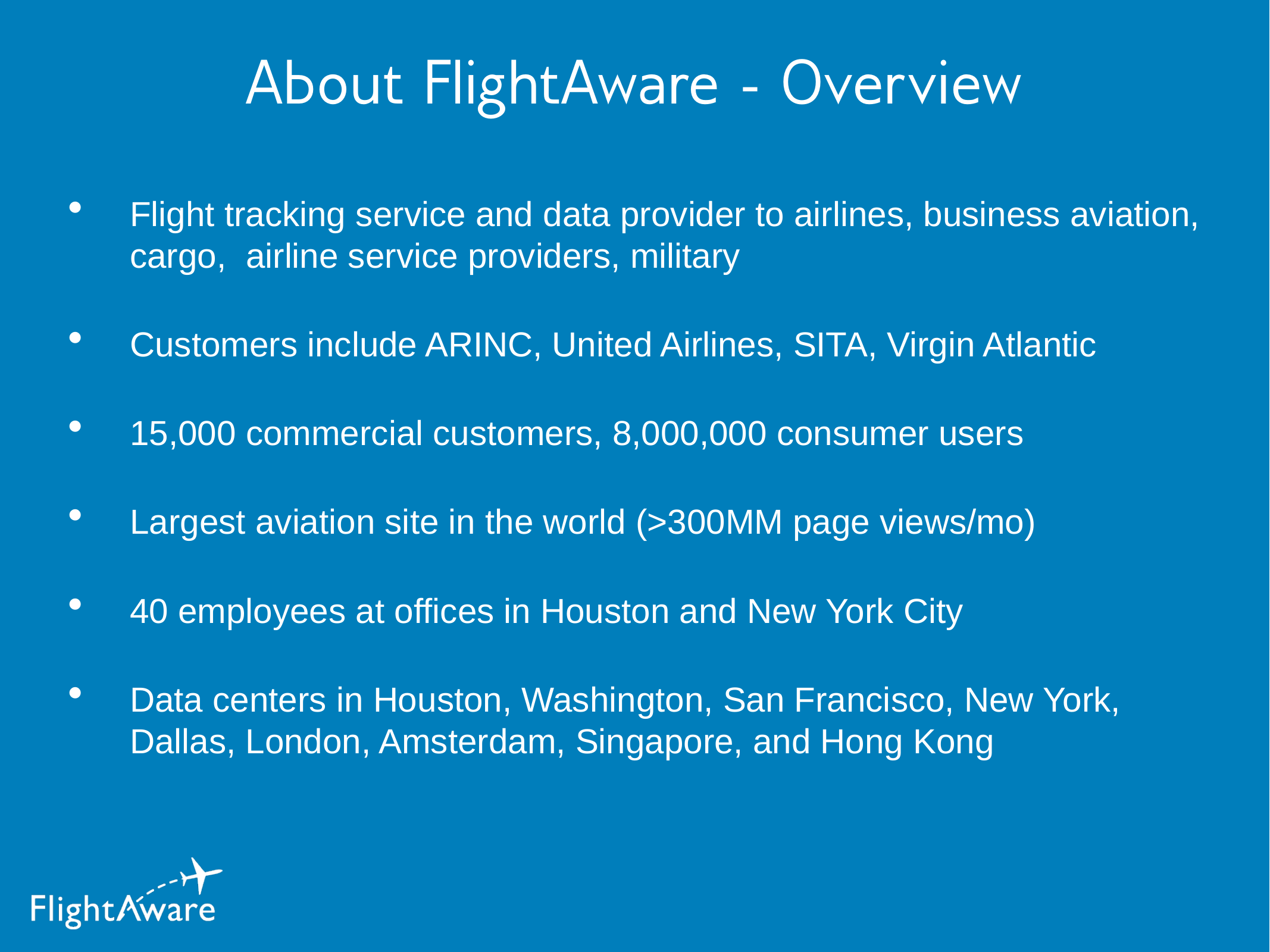

# About FlightAware - Overview
Flight tracking service and data provider to airlines, business aviation, cargo,  airline service providers, military
Customers include ARINC, United Airlines, SITA, Virgin Atlantic
15,000 commercial customers, 8,000,000 consumer users
Largest aviation site in the world (>300MM page views/mo)
40 employees at offices in Houston and New York City
Data centers in Houston, Washington, San Francisco, New York, Dallas, London, Amsterdam, Singapore, and Hong Kong